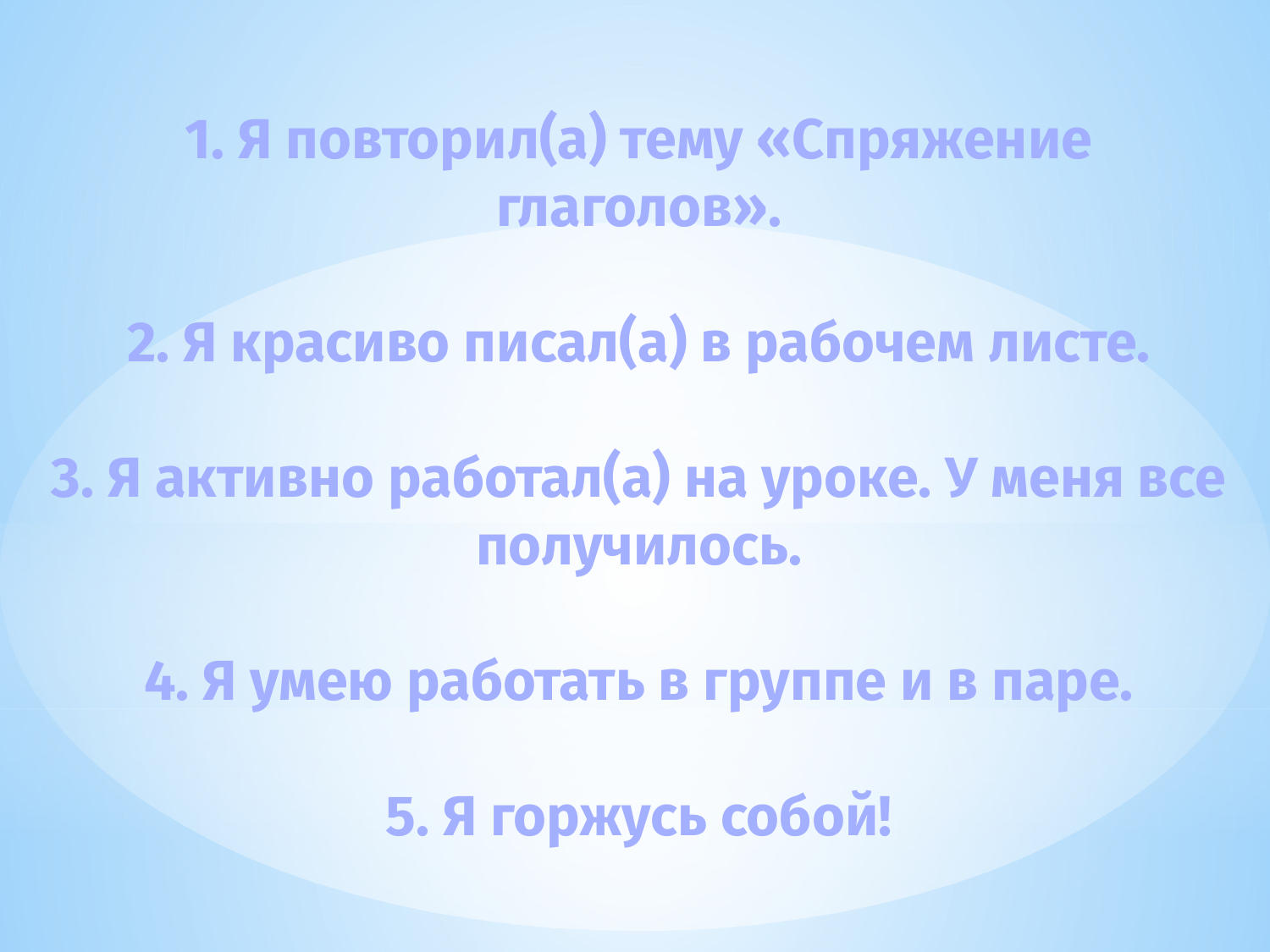

1. Я повторил(а) тему «Спряжение глаголов».
2. Я красиво писал(а) в рабочем листе.
3. Я активно работал(а) на уроке. У меня все получилось.
4. Я умею работать в группе и в паре.
5. Я горжусь собой!